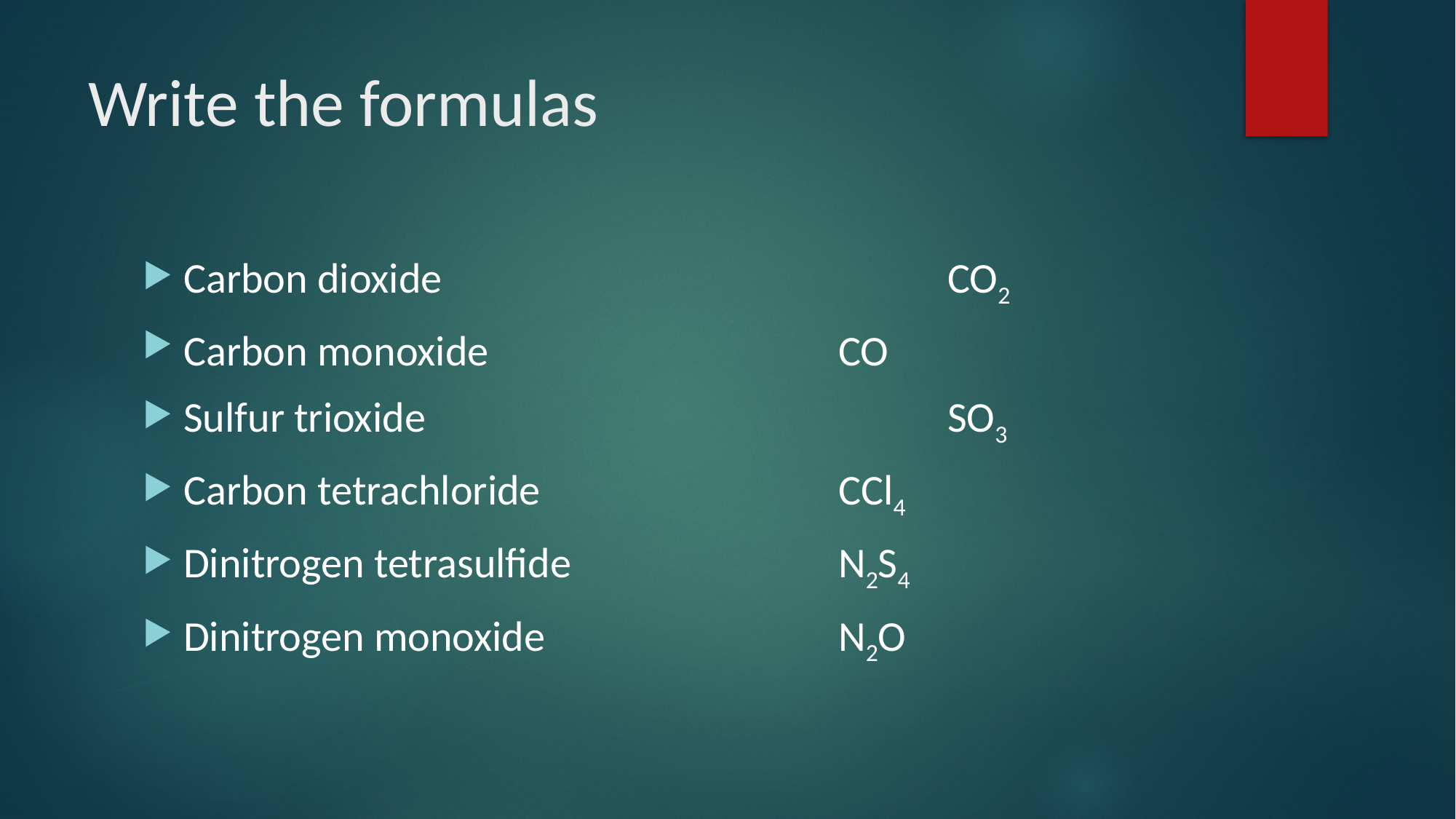

# Write the formulas
Carbon dioxide					CO2
Carbon monoxide 				CO
Sulfur trioxide					SO3
Carbon tetrachloride			CCl4
Dinitrogen tetrasulfide			N2S4
Dinitrogen monoxide			N2O